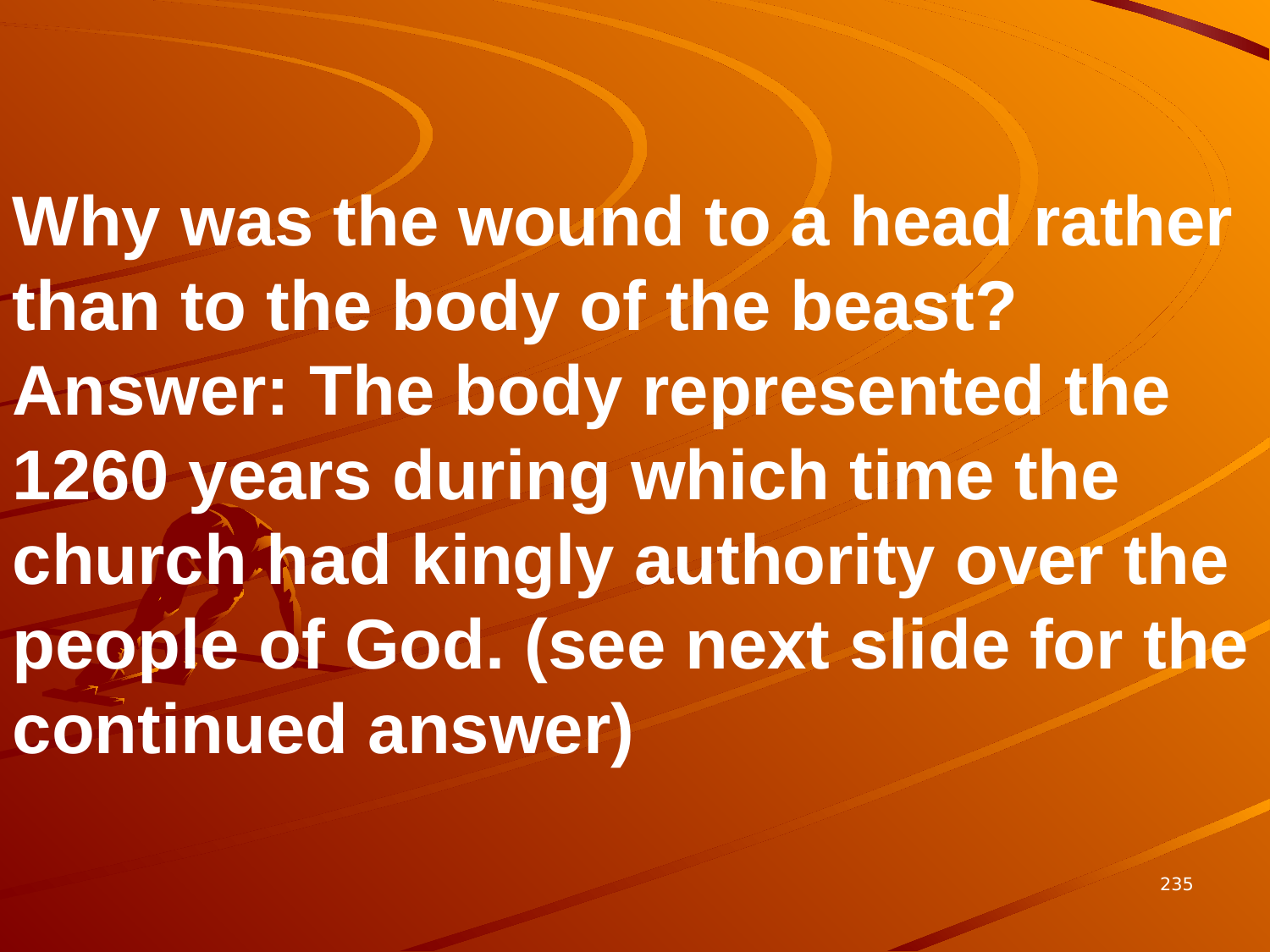

Why was the wound to a head rather than to the body of the beast?  Answer: The body represented the 1260 years during which time the church had kingly authority over the people of God. (see next slide for the continued answer)
235